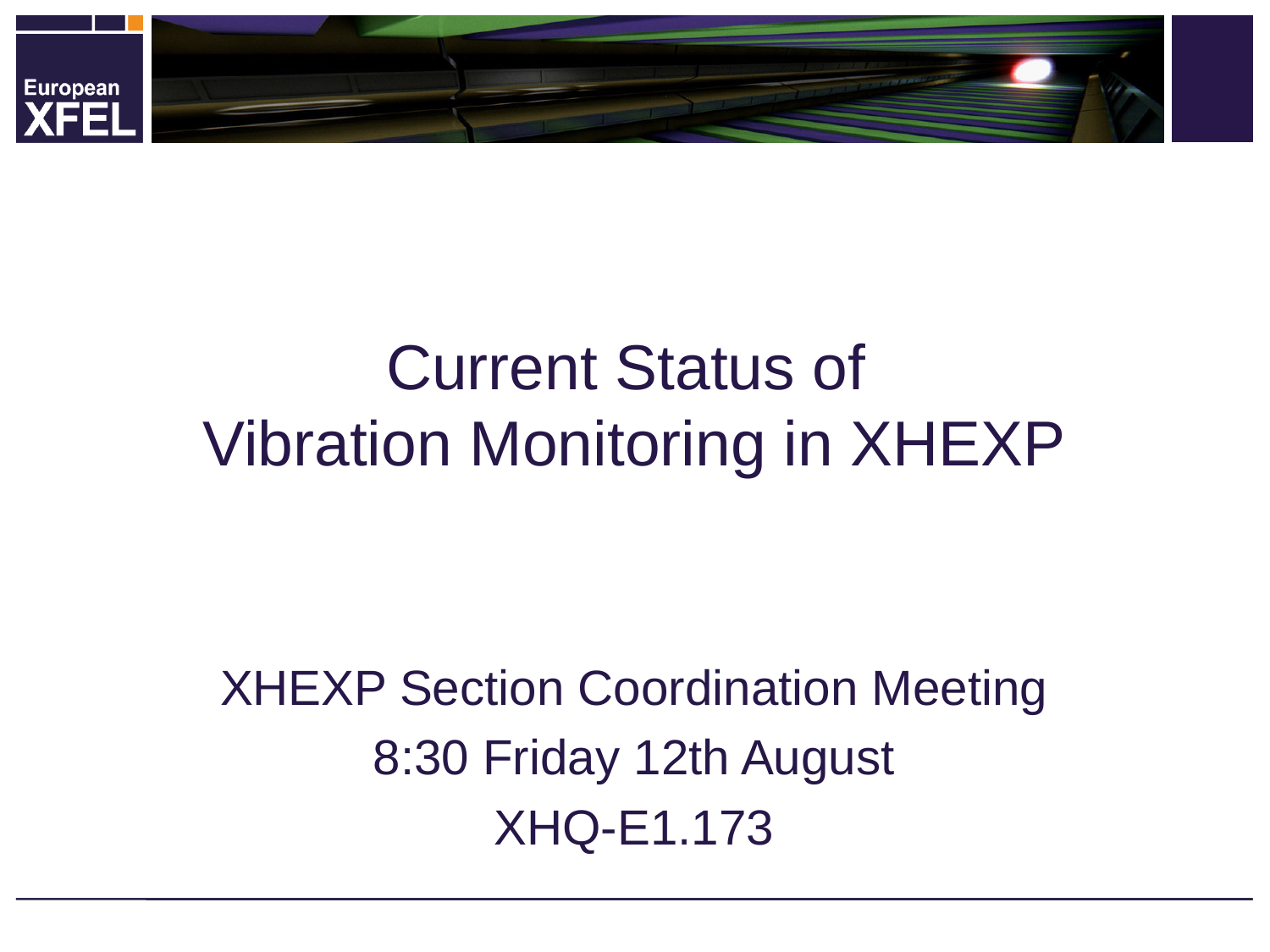

# Current Status of Vibration Monitoring in XHEXP
XHEXP Section Coordination Meeting
8:30 Friday 12th August
XHQ-E1.173